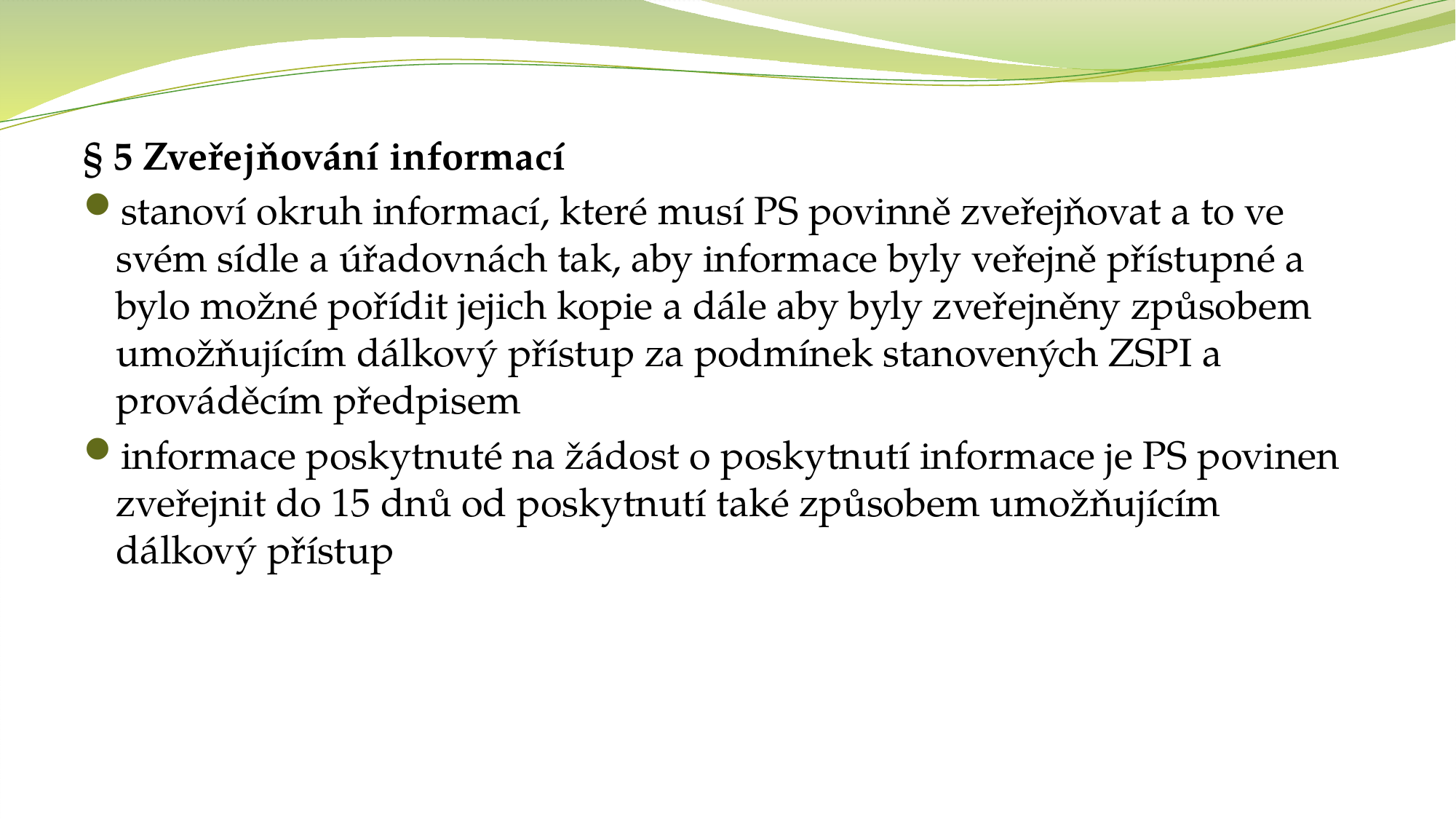

§ 5 Zveřejňování informací
stanoví okruh informací, které musí PS povinně zveřejňovat a to ve svém sídle a úřadovnách tak, aby informace byly veřejně přístupné a bylo možné pořídit jejich kopie a dále aby byly zveřejněny způsobem umožňujícím dálkový přístup za podmínek stanovených ZSPI a prováděcím předpisem
informace poskytnuté na žádost o poskytnutí informace je PS povinen zveřejnit do 15 dnů od poskytnutí také způsobem umožňujícím dálkový přístup